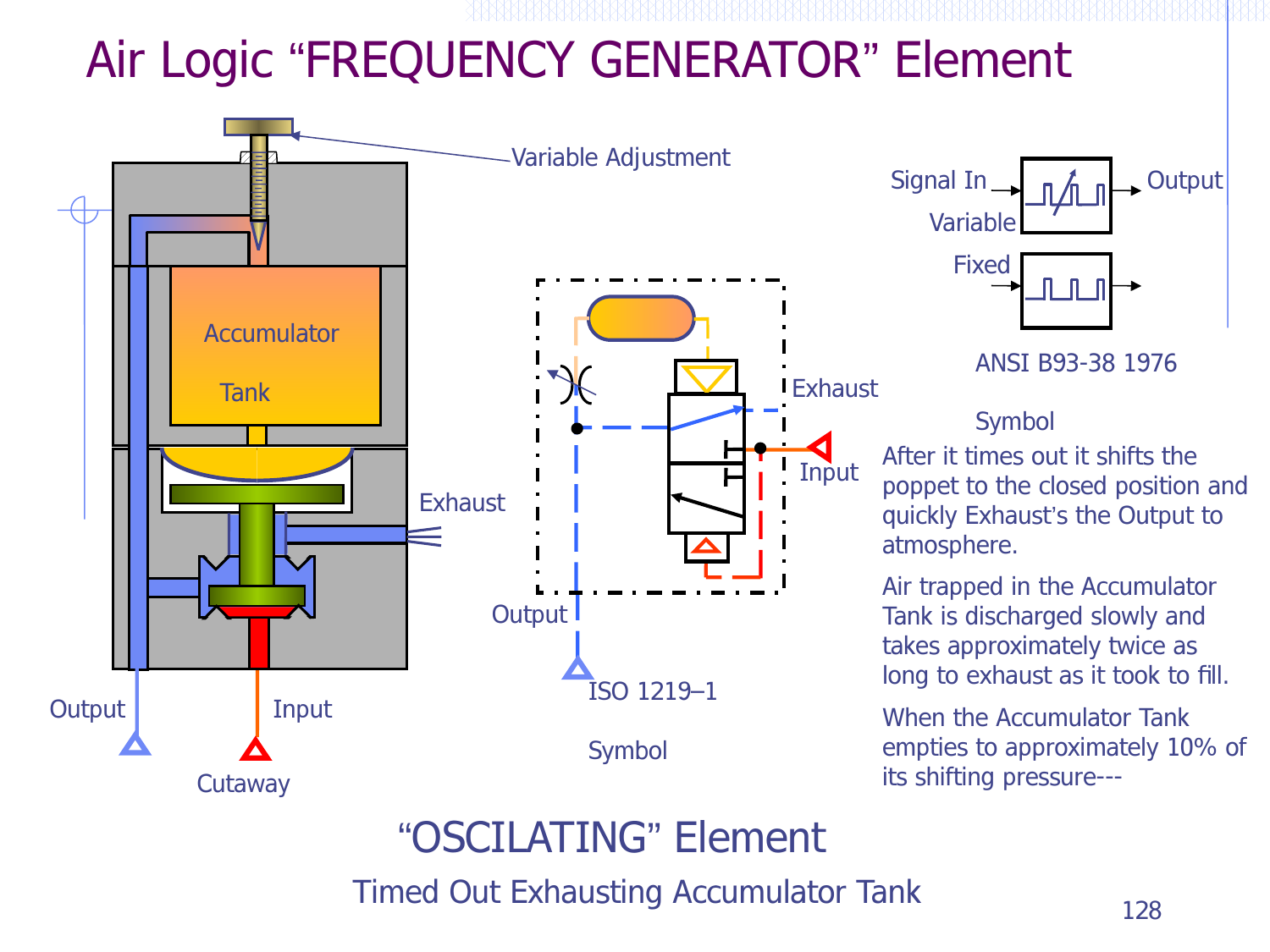

Air Logic “FREQUENCY GENERATOR” Element

 Variable Adjustment
Signal In
	    Variable
        Fixed

 Output

Accumulator	    Tank

ANSI B93-38 1976	     Symbol

Exhaust

 Input

After it times out it shifts the poppet to the closed position and quickly Exhaust’s the Output to atmosphere.
Air trapped in the Accumulator Tank is discharged slowly and takes approximately twice as long to exhaust as it took to fill.
When the Accumulator Tank empties to approximately 10% of its shifting pressure---

Exhaust

 Output

ISO 1219–1            	Symbol
Output                   Input

 Cutaway
 “OSCILATING” Element 		Timed Out Exhausting Accumulator Tank
128